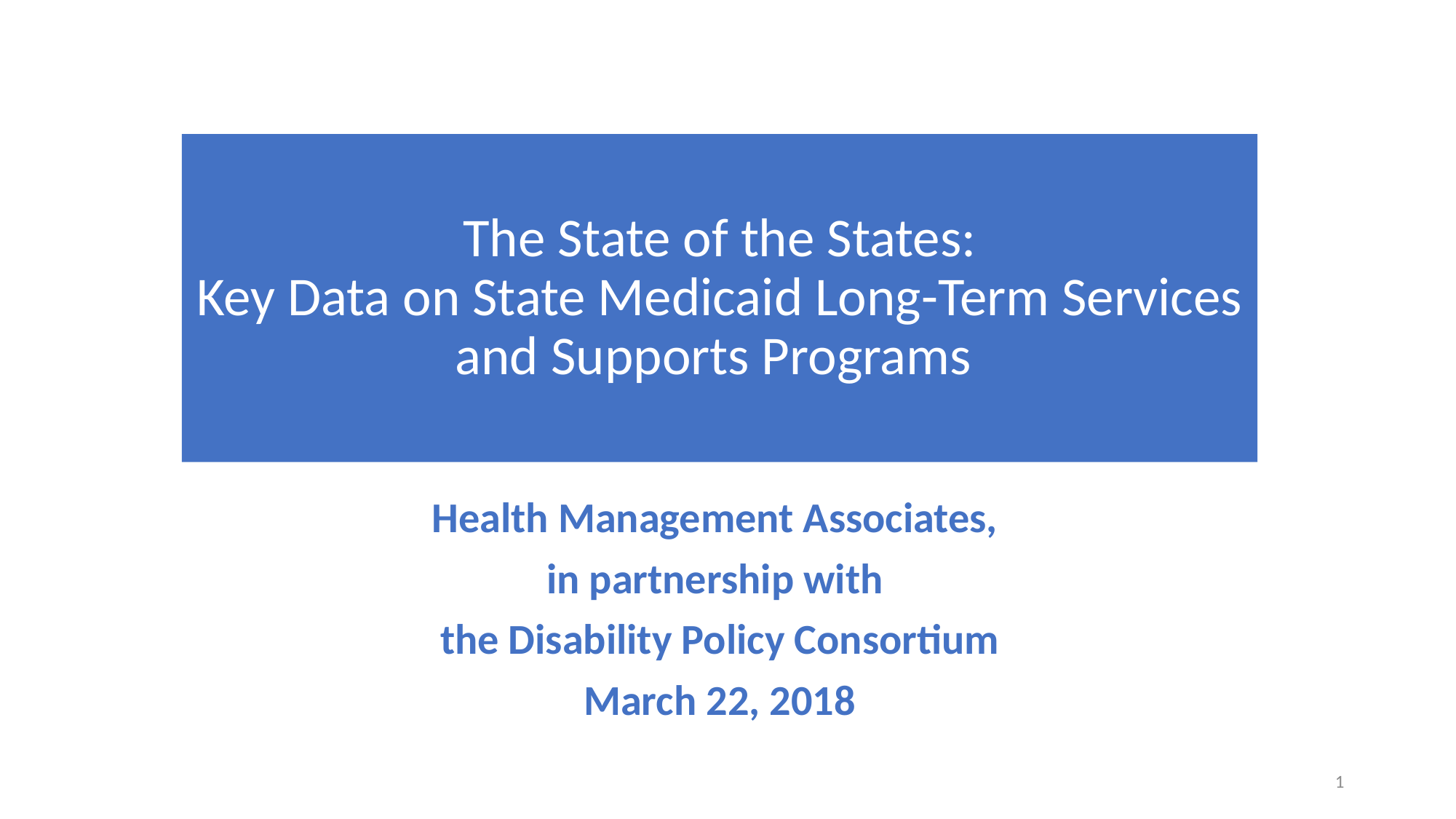

# The State of the States: Key Data on State Medicaid Long-Term Services and Supports Programs
Health Management Associates,
in partnership with
the Disability Policy Consortium
March 22, 2018
1